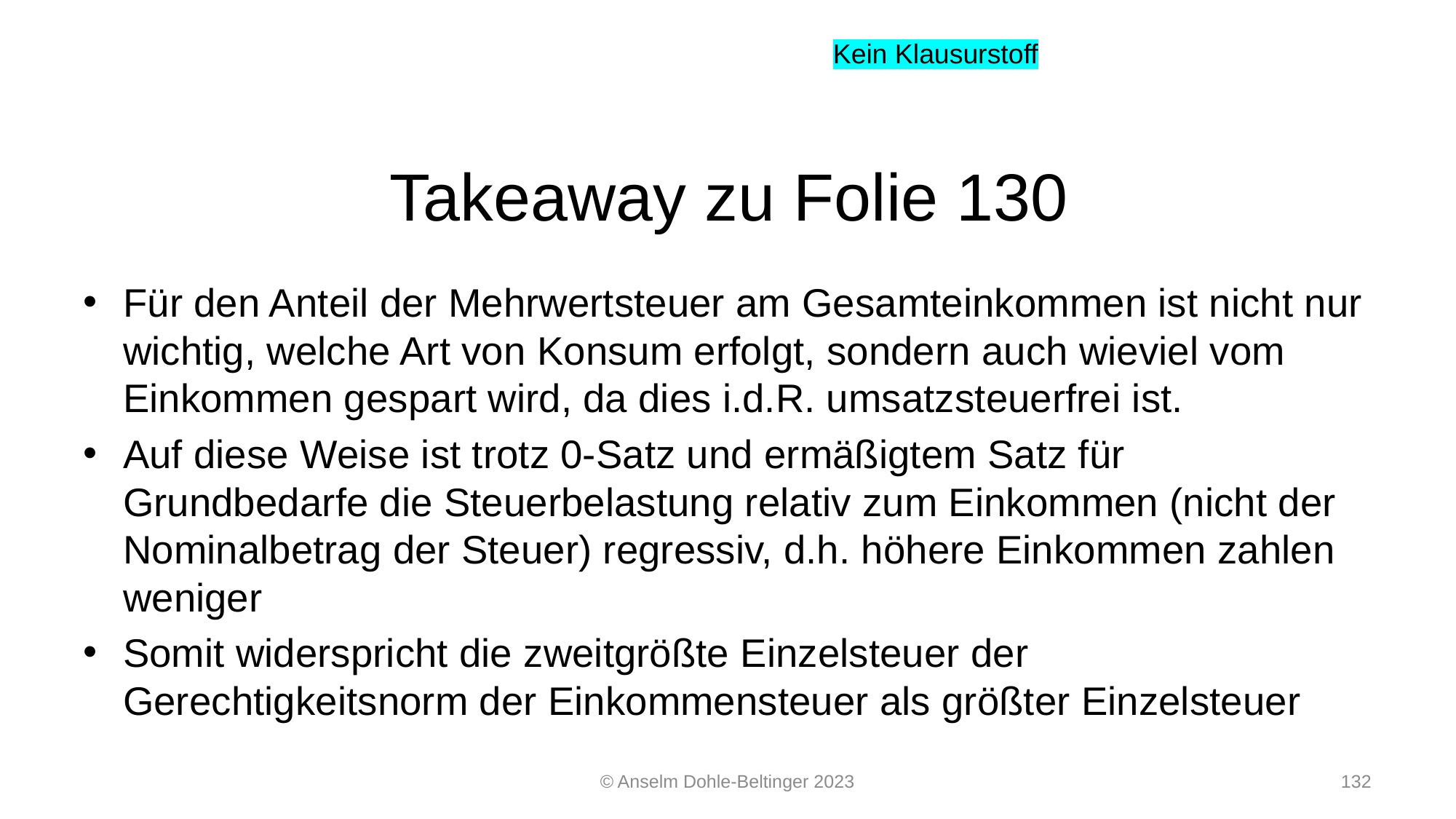

Kein Klausurstoff
# Takeaway zu Folie 130
Für den Anteil der Mehrwertsteuer am Gesamteinkommen ist nicht nur wichtig, welche Art von Konsum erfolgt, sondern auch wieviel vom Einkommen gespart wird, da dies i.d.R. umsatzsteuerfrei ist.
Auf diese Weise ist trotz 0-Satz und ermäßigtem Satz für Grundbedarfe die Steuerbelastung relativ zum Einkommen (nicht der Nominalbetrag der Steuer) regressiv, d.h. höhere Einkommen zahlen weniger
Somit widerspricht die zweitgrößte Einzelsteuer der Gerechtigkeitsnorm der Einkommensteuer als größter Einzelsteuer
© Anselm Dohle-Beltinger 2023
132